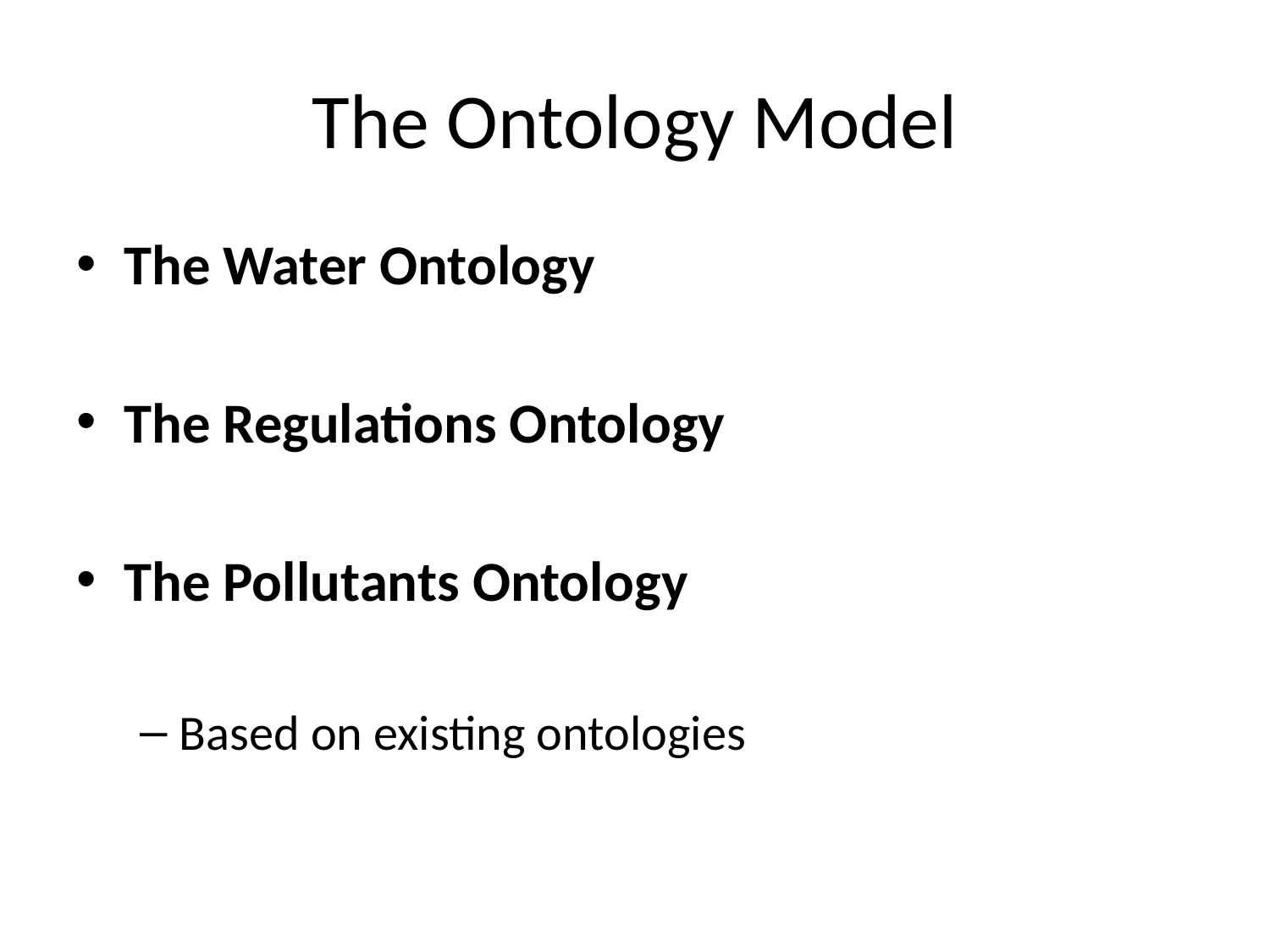

# The Ontology Model
The Water Ontology

The Regulations Ontology

The Pollutants Ontology

Based on existing ontologies